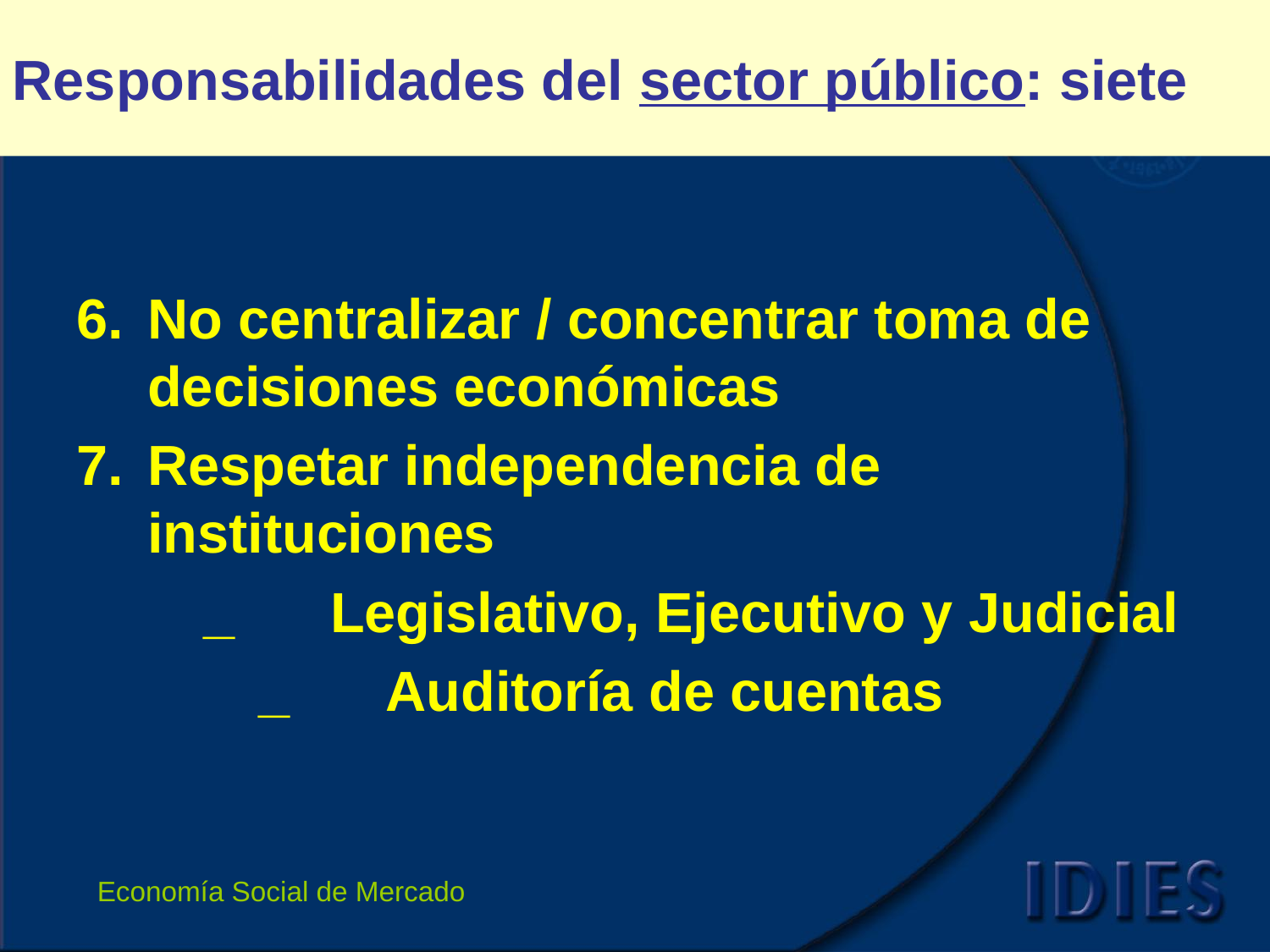

Responsabilidades del sector público: siete
No centralizar / concentrar toma de decisiones económicas
Respetar independencia de instituciones
	_	Legislativo, Ejecutivo y Judicial
	_	Auditoría de cuentas